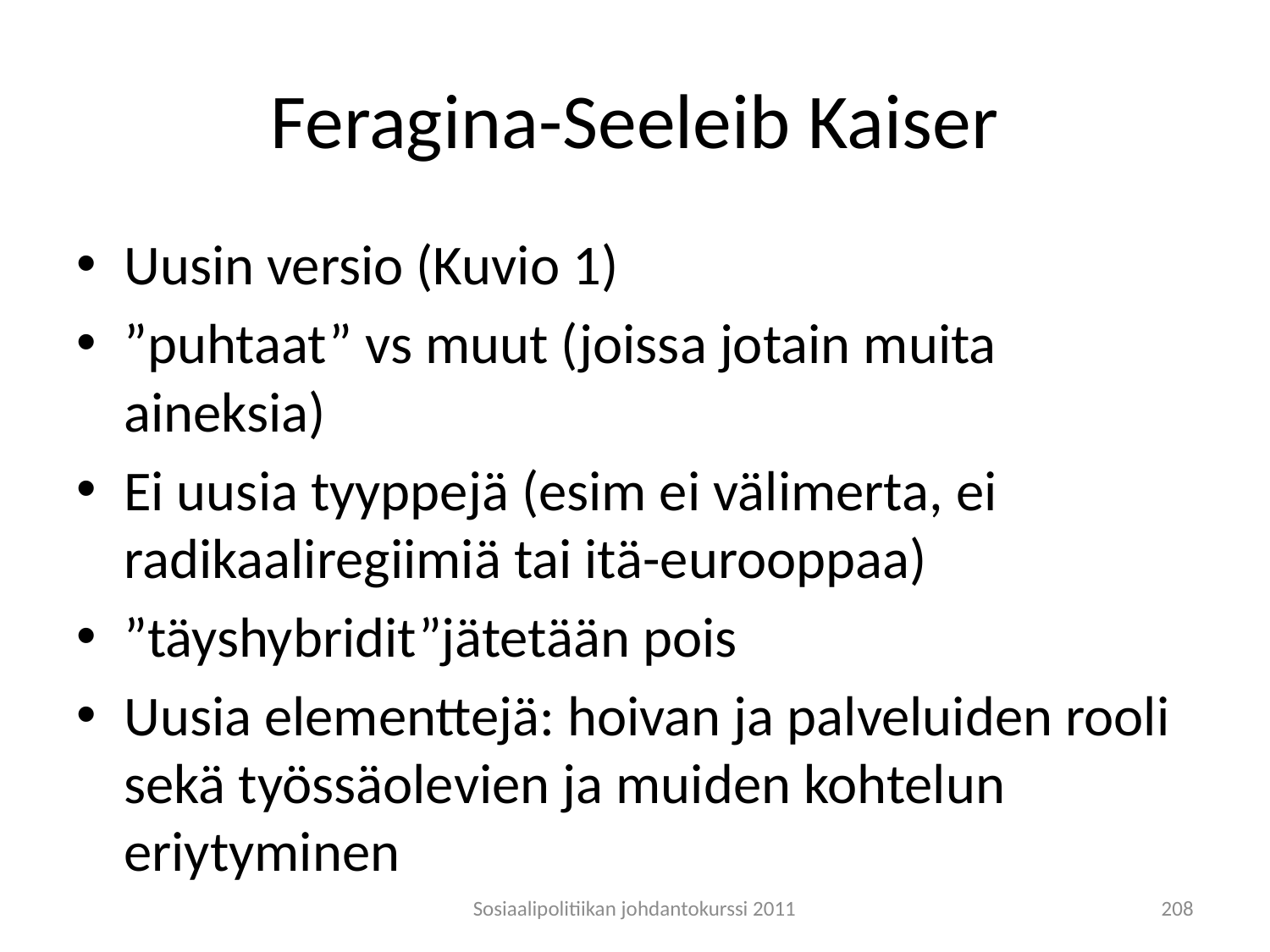

# Feragina-Seeleib Kaiser
Uusin versio (Kuvio 1)
”puhtaat” vs muut (joissa jotain muita aineksia)
Ei uusia tyyppejä (esim ei välimerta, ei radikaaliregiimiä tai itä-eurooppaa)
”täyshybridit”jätetään pois
Uusia elementtejä: hoivan ja palveluiden rooli sekä työssäolevien ja muiden kohtelun eriytyminen

Sosiaalipolitiikan johdantokurssi 2011
208